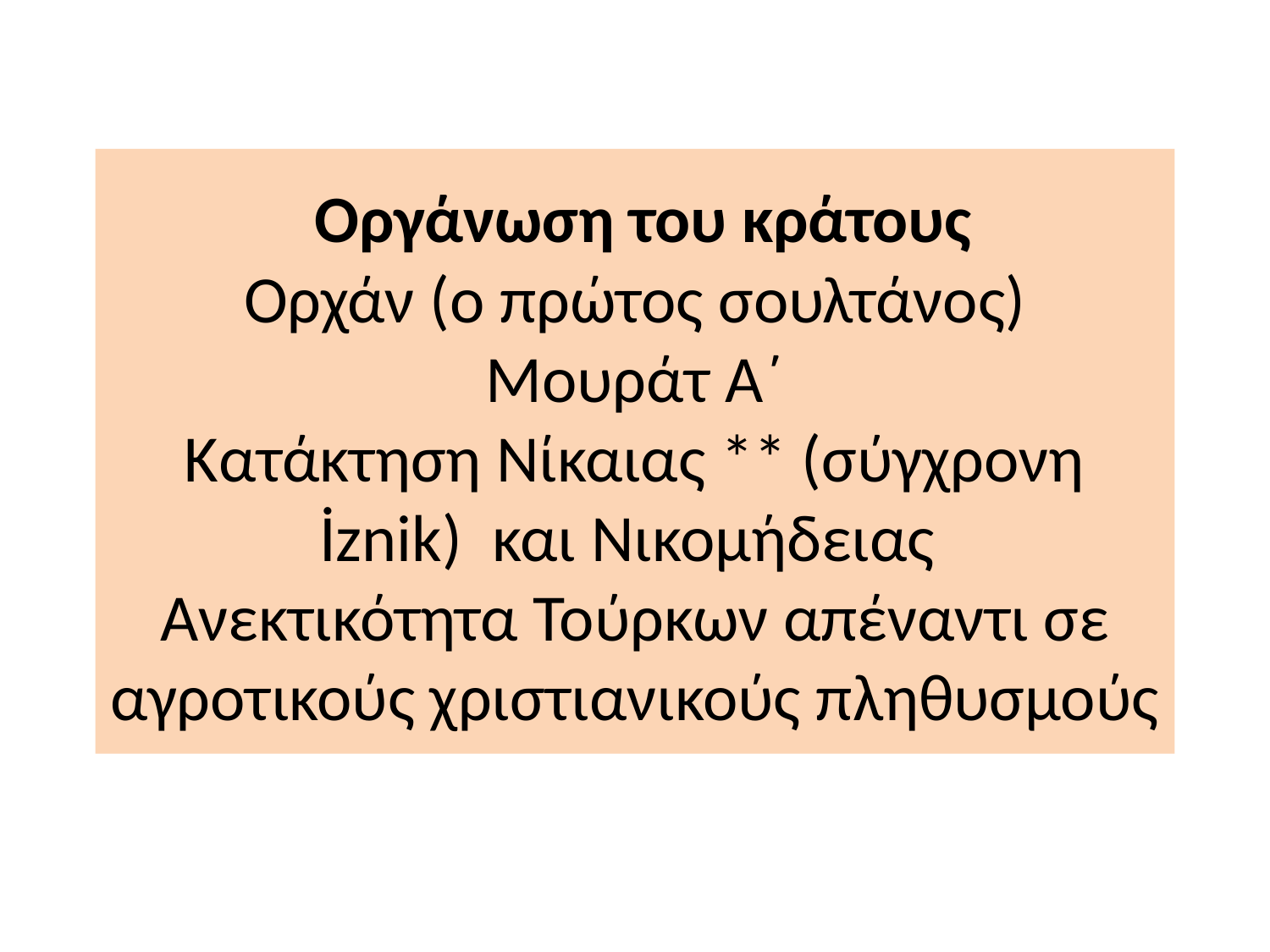

# Οργάνωση του κράτους Ορχάν (ο πρώτος σουλτάνος) Μουράτ Α΄ Κατάκτηση Νίκαιας ** (σύγχρονη İznik)  και Νικομήδειας Ανεκτικότητα Τούρκων απέναντι σε αγροτικούς χριστιανικούς πληθυσμούς